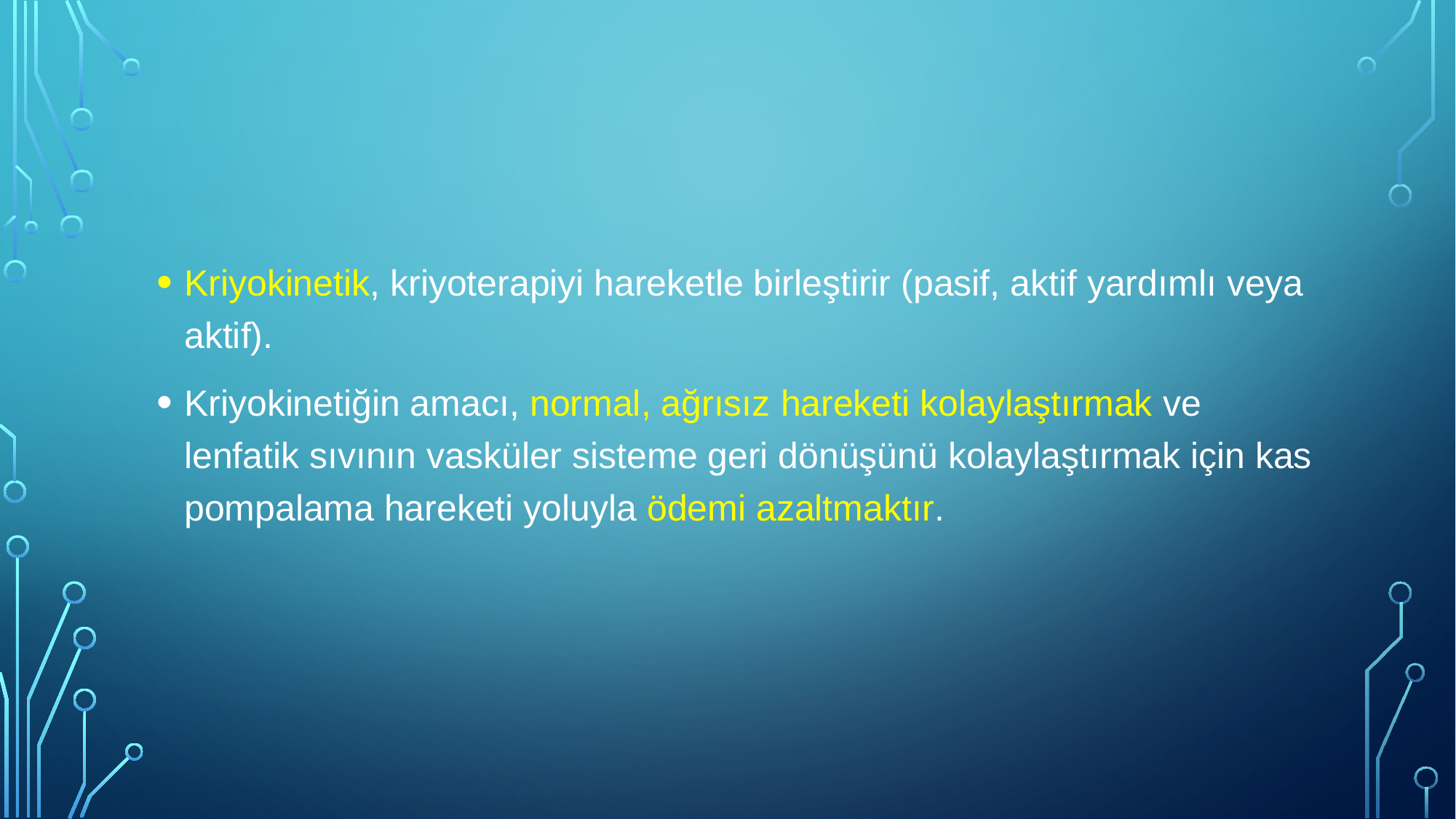

Kriyokinetik, kriyoterapiyi hareketle birleştirir (pasif, aktif yardımlı veya aktif).
Kriyokinetiğin amacı, normal, ağrısız hareketi kolaylaştırmak ve lenfatik sıvının vasküler sisteme geri dönüşünü kolaylaştırmak için kas pompalama hareketi yoluyla ödemi azaltmaktır.